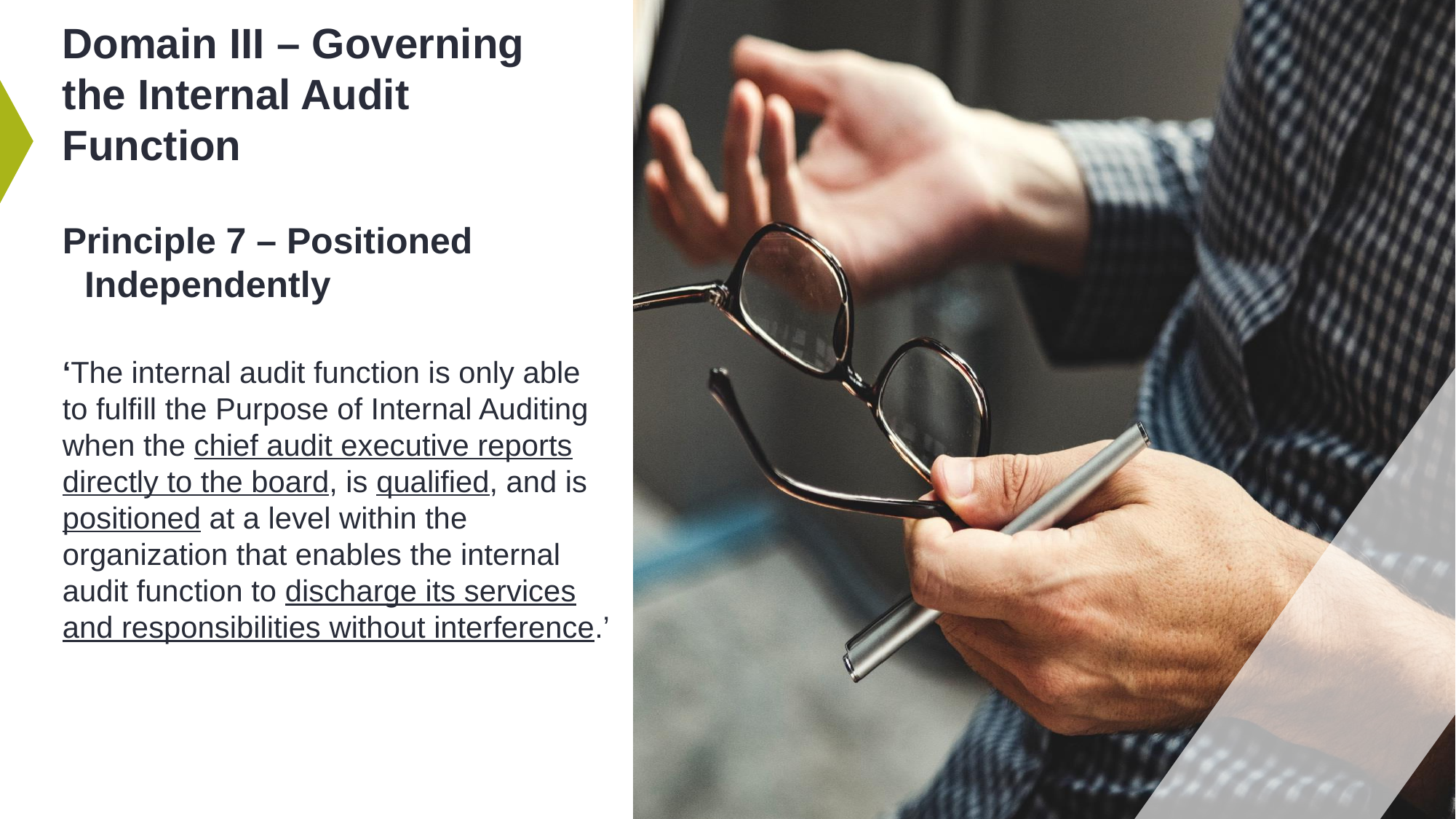

# Domain III – Governing the Internal Audit Function
Principle 7 – Positioned Independently

‘The internal audit function is only able to fulfill the Purpose of Internal Auditing when the chief audit executive reports directly to the board, is qualified, and is positioned at a level within the organization that enables the internal audit function to discharge its services and responsibilities without interference.’